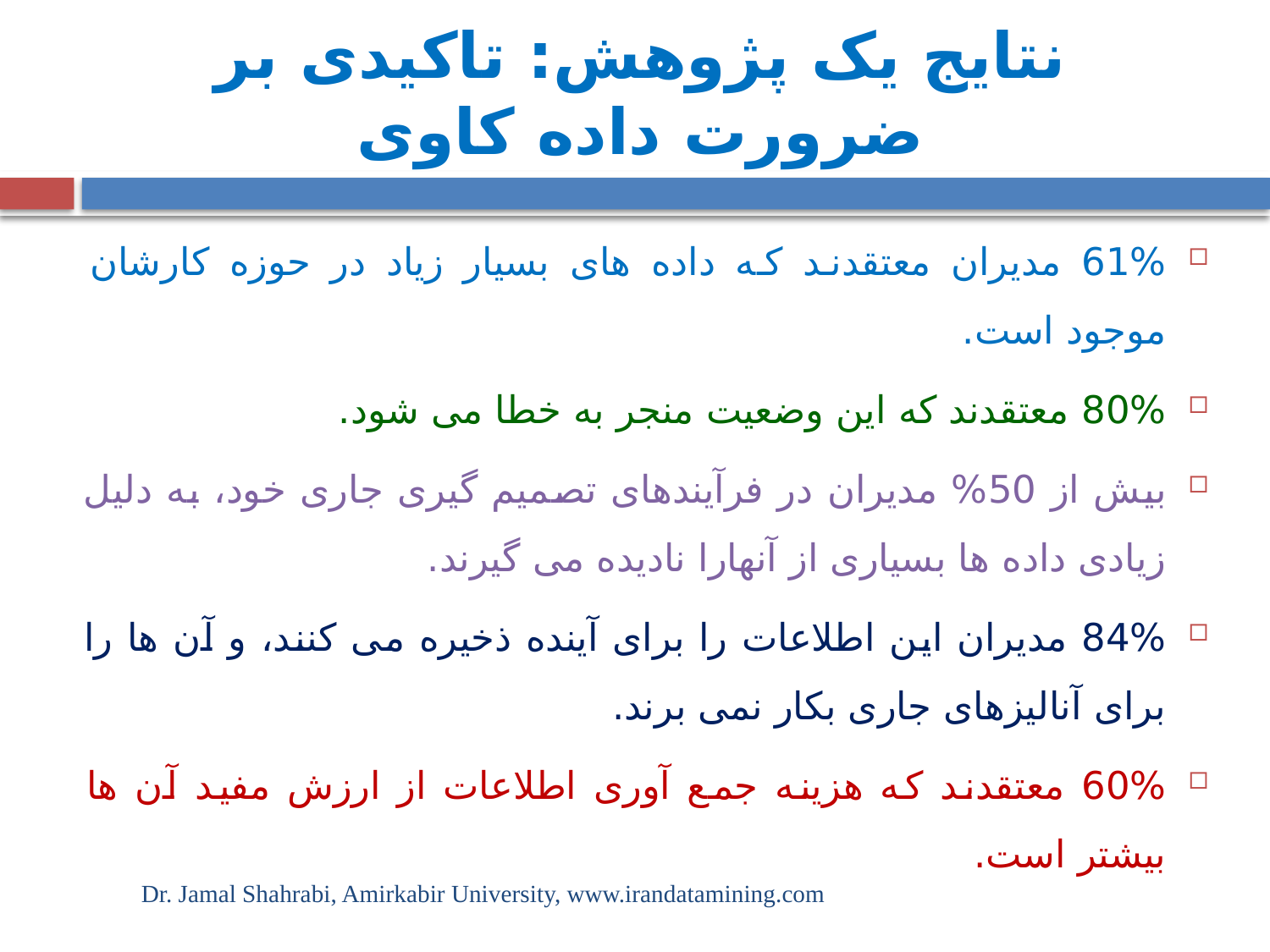

# نتایج یک پژوهش: تاکیدی بر ضرورت داده کاوی
61% مدیران معتقدند که داده های بسیار زیاد در حوزه کارشان موجود است.
80% معتقدند که این وضعیت منجر به خطا می شود.
بیش از 50% مدیران در فرآیندهای تصمیم گیری جاری خود، به دلیل زیادی داده ها بسیاری از آنهارا نادیده می گیرند.
84% مدیران این اطلاعات را برای آینده ذخیره می کنند، و آن ها را برای آنالیزهای جاری بکار نمی برند.
60% معتقدند که هزینه جمع آوری اطلاعات از ارزش مفید آن ها بیشتر است.
Dr. Jamal Shahrabi, Amirkabir University, www.irandatamining.com